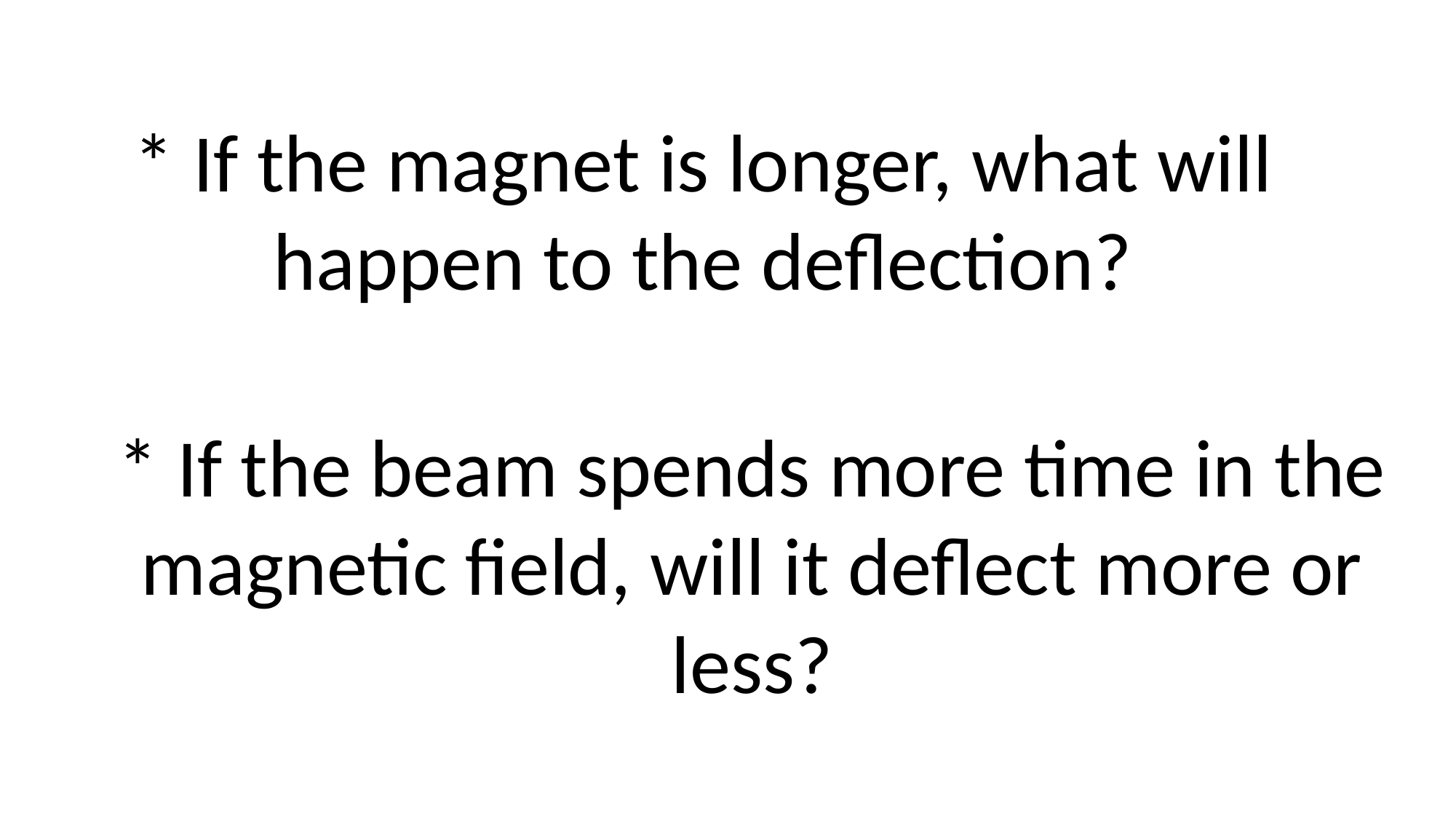

* If the magnet is longer, what will happen to the deflection?
* If the beam spends more time in the magnetic field, will it deflect more or less?